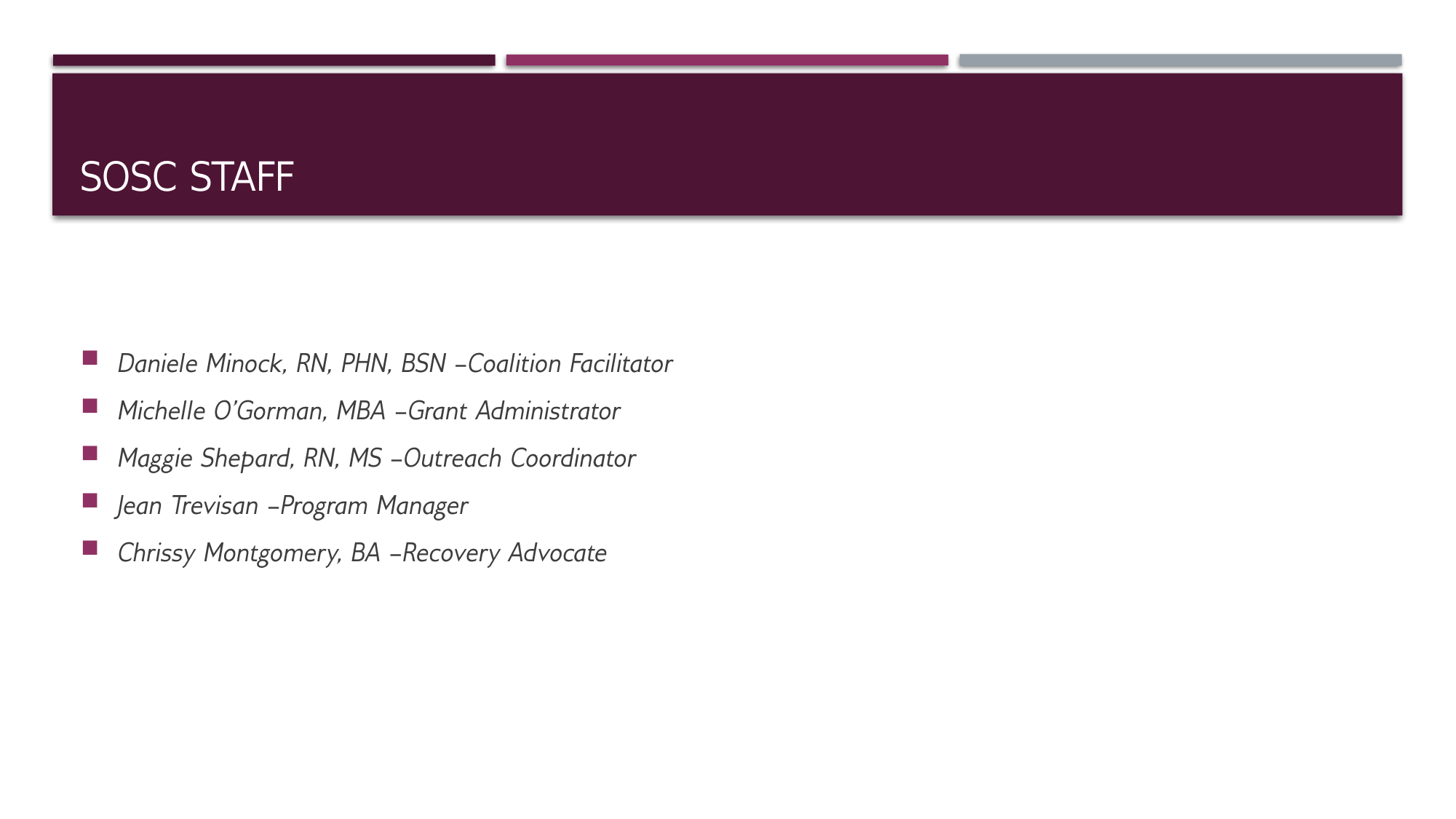

# SOSC Staff
Daniele Minock, RN, PHN, BSN –Coalition Facilitator
Michelle O’Gorman, MBA –Grant Administrator
Maggie Shepard, RN, MS –Outreach Coordinator
Jean Trevisan –Program Manager
Chrissy Montgomery, BA –Recovery Advocate